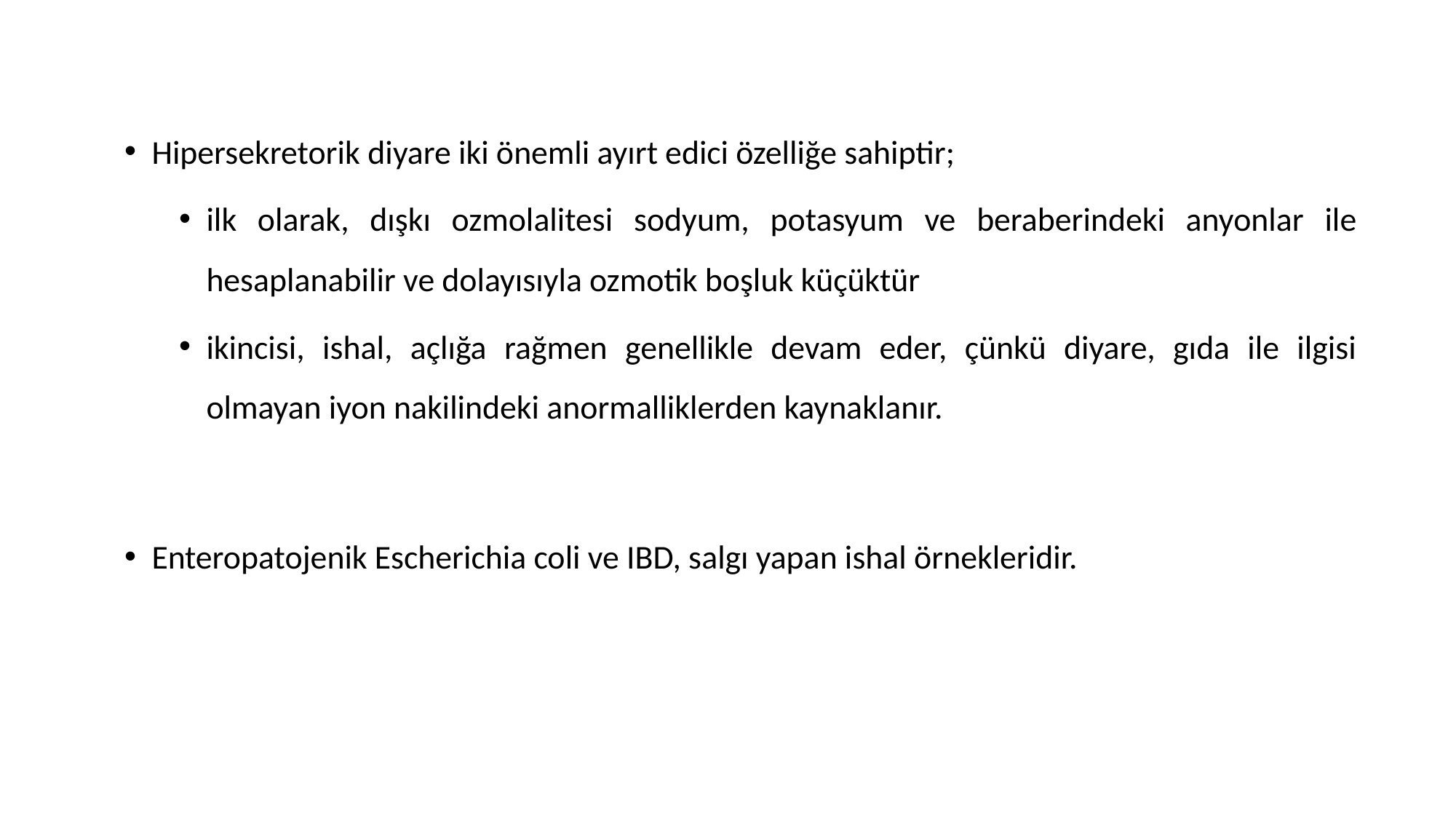

Hipersekretorik diyare iki önemli ayırt edici özelliğe sahiptir;
ilk olarak, dışkı ozmolalitesi sodyum, potasyum ve beraberindeki anyonlar ile hesaplanabilir ve dolayısıyla ozmotik boşluk küçüktür
ikincisi, ishal, açlığa rağmen genellikle devam eder, çünkü diyare, gıda ile ilgisi olmayan iyon nakilindeki anormalliklerden kaynaklanır.

Enteropatojenik Escherichia coli ve IBD, salgı yapan ishal örnekleridir.